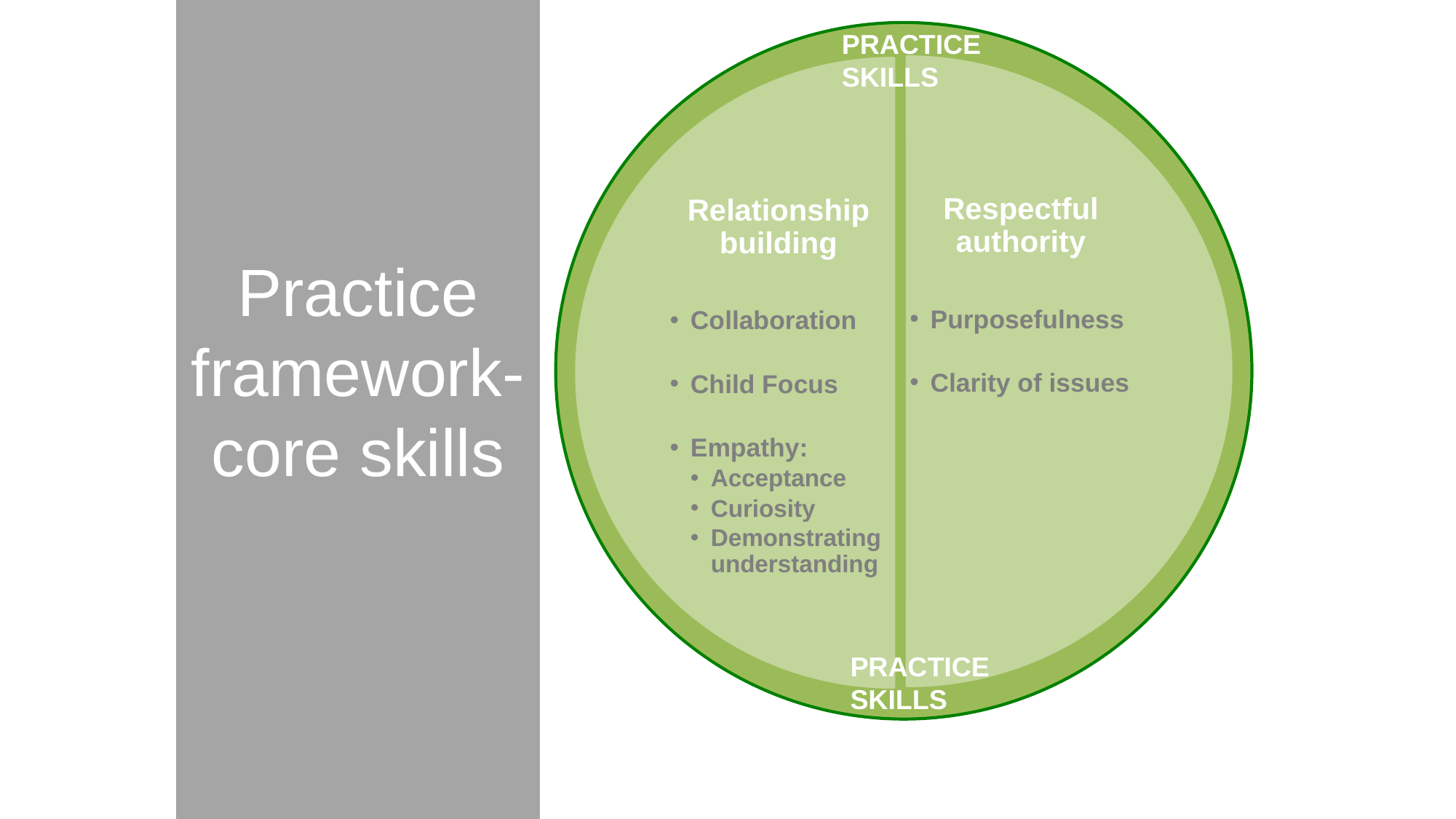

Practice framework- core skills

PRACTICE SKILLS

Respectful authority

Purposefulness

Clarity of issues

Relationship building

Collaboration

Child Focus

Empathy:
Acceptance
Curiosity
Demonstrating understanding
PRACTICE SKILLS